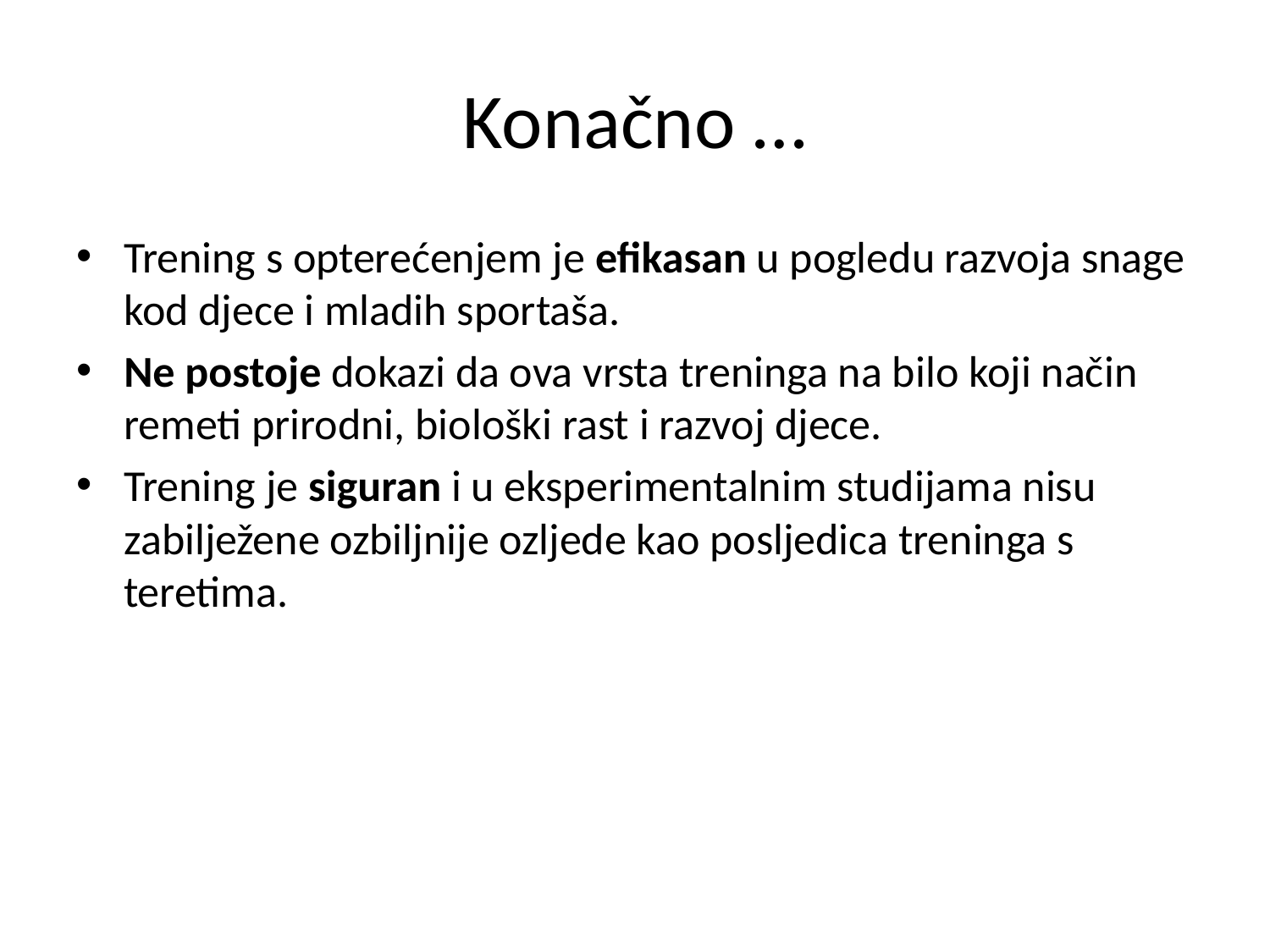

# Konačno …
Trening s opterećenjem je efikasan u pogledu razvoja snage kod djece i mladih sportaša.
Ne postoje dokazi da ova vrsta treninga na bilo koji način remeti prirodni, biološki rast i razvoj djece.
Trening je siguran i u eksperimentalnim studijama nisu zabilježene ozbiljnije ozljede kao posljedica treninga s teretima.